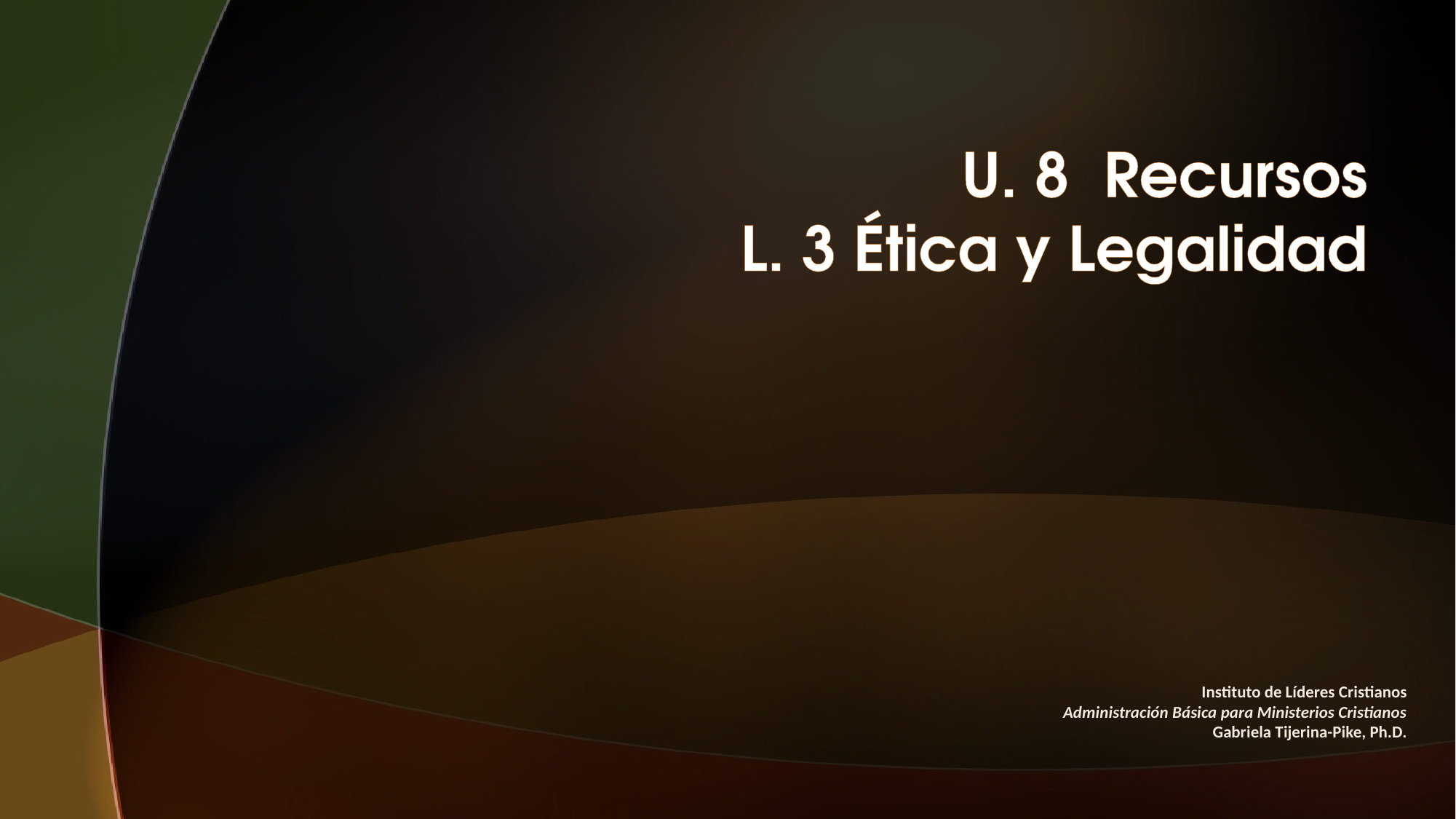

# U. 8  Recursos L. 3 Ética y Legalidad
Instituto de Líderes Cristianos
Administración Básica para Ministerios Cristianos
Gabriela Tijerina-Pike, Ph.D.